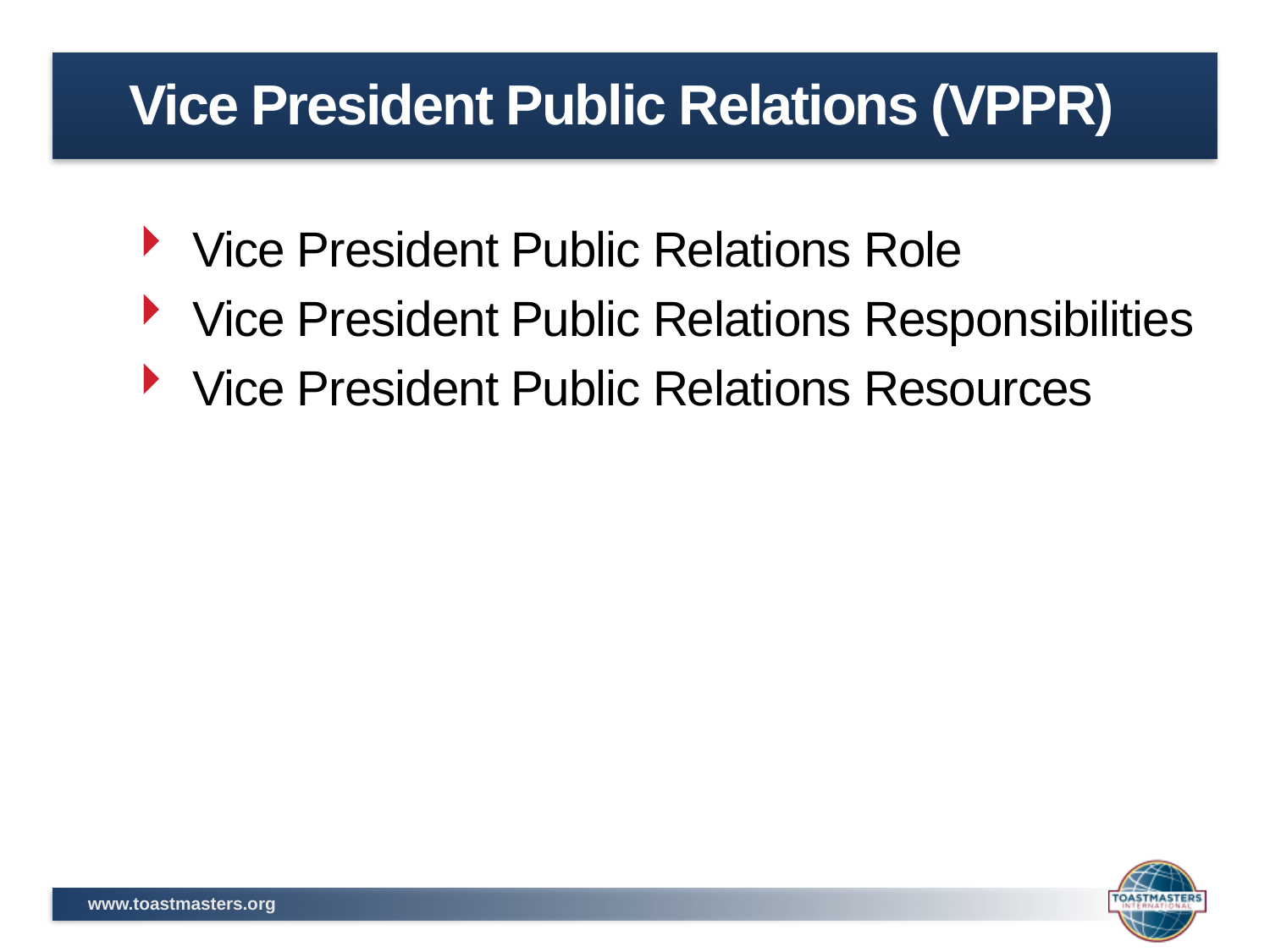

# Vice President Public Relations (VPPR)
Vice President Public Relations Role
Vice President Public Relations Responsibilities
Vice President Public Relations Resources